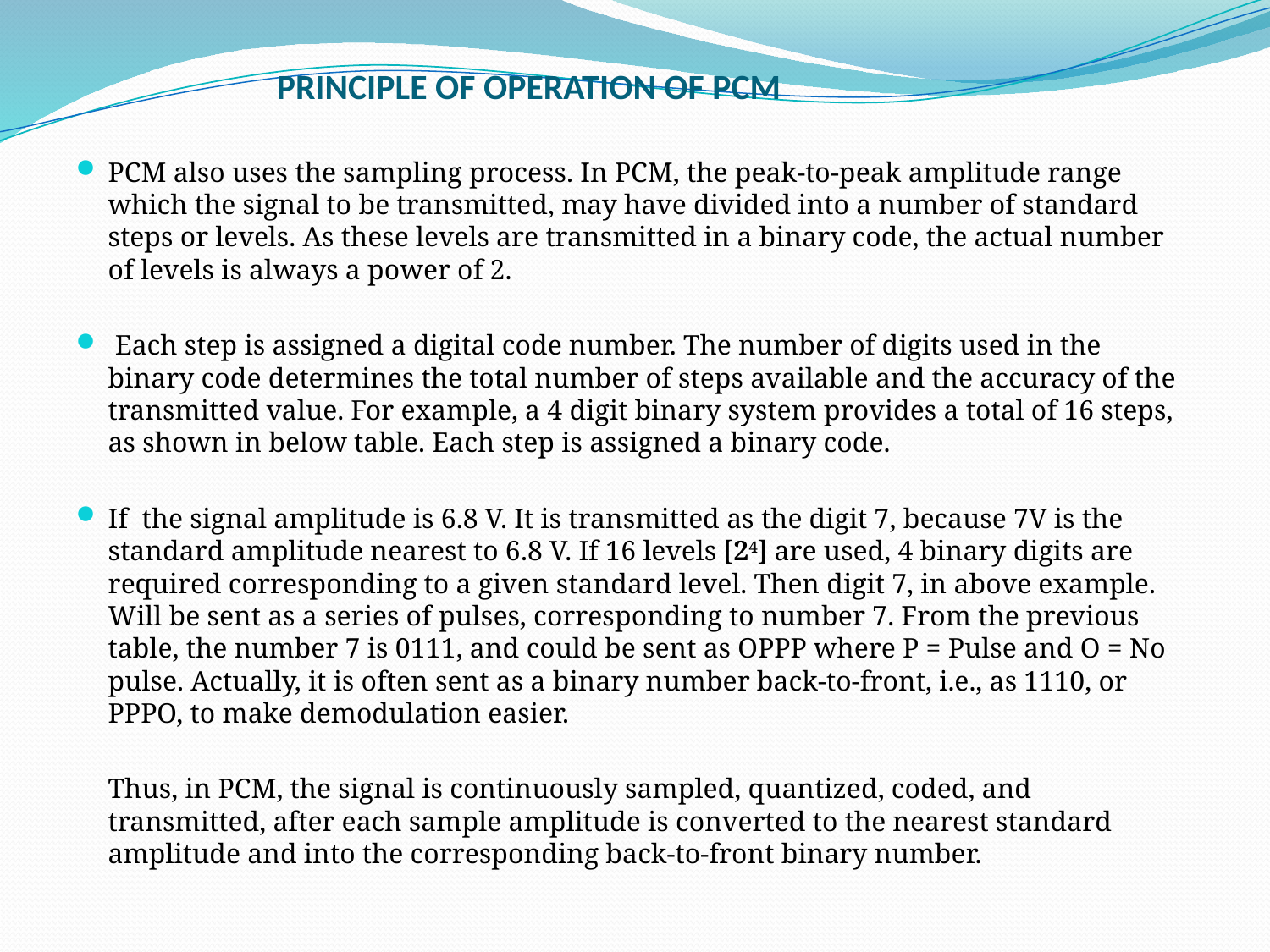

# PRINCIPLE OF OPERATION OF PCM
PCM also uses the sampling process. In PCM, the peak-to-peak amplitude range which the signal to be transmitted, may have divided into a number of standard steps or levels. As these levels are transmitted in a binary code, the actual number of levels is always a power of 2.

 Each step is assigned a digital code number. The number of digits used in the binary code determines the total number of steps available and the accuracy of the transmitted value. For example, a 4 digit binary system provides a total of 16 steps, as shown in below table. Each step is assigned a binary code.

If  the signal amplitude is 6.8 V. It is transmitted as the digit 7, because 7V is the standard amplitude nearest to 6.8 V. If 16 levels [24] are used, 4 binary digits are required corresponding to a given standard level. Then digit 7, in above example. Will be sent as a series of pulses, corresponding to number 7. From the previous table, the number 7 is 0111, and could be sent as OPPP where P = Pulse and O = No pulse. Actually, it is often sent as a binary number back-to-front, i.e., as 1110, or PPPO, to make demodulation easier.

	Thus, in PCM, the signal is continuously sampled, quantized, coded, and transmitted, after each sample amplitude is converted to the nearest standard amplitude and into the corresponding back-to-front binary number.